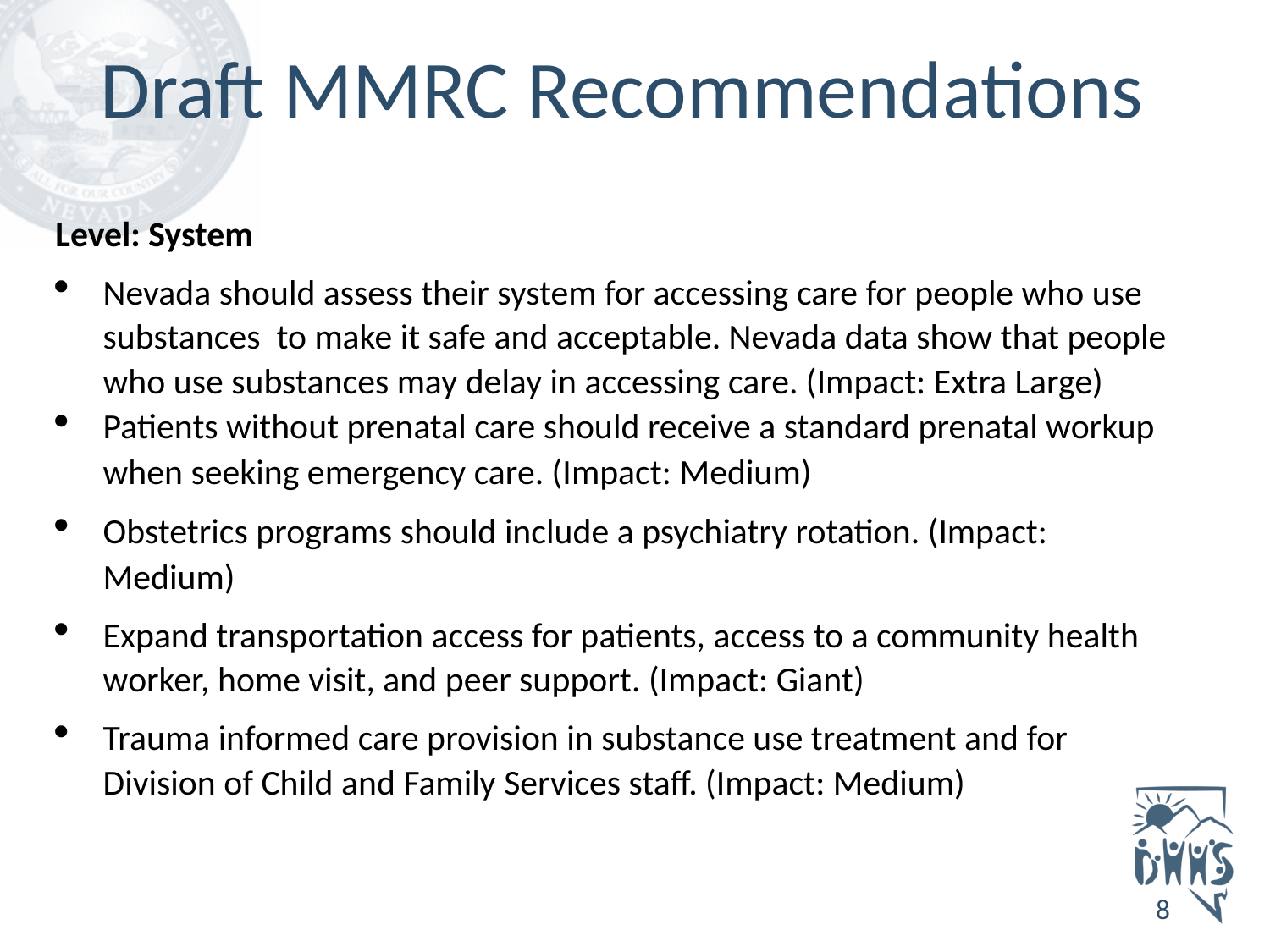

# Draft MMRC Recommendations
Level: System
Nevada should assess their system for accessing care for people who use substances  to make it safe and acceptable. Nevada data show that people who use substances may delay in accessing care. (Impact: Extra Large)
Patients without prenatal care should receive a standard prenatal workup when seeking emergency care. (Impact: Medium)
Obstetrics programs should include a psychiatry rotation. (Impact: Medium)
Expand transportation access for patients, access to a community health worker, home visit, and peer support. (Impact: Giant)
Trauma informed care provision in substance use treatment and for Division of Child and Family Services staff. (Impact: Medium)

8